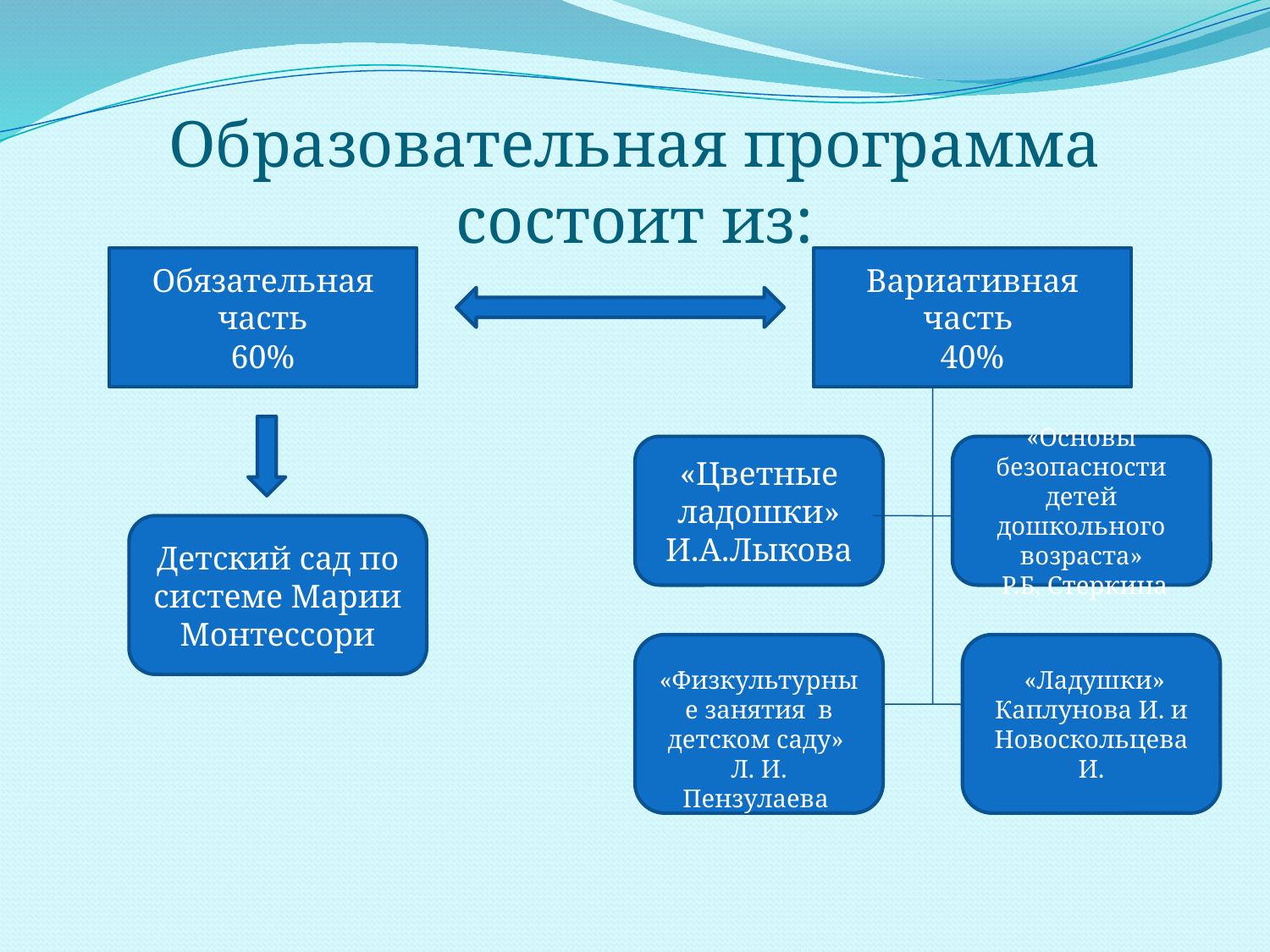

# Образовательная программа состоит из:
Обязательная часть
60%
Вариативная часть
40%

«Цветные ладошки» И.А.Лыкова
«Основы безопасности детей дошкольного возраста»
 Р.Б, Стеркина
Детский сад по системе Марии Монтессори
  «Физкультурные занятия  в детском саду»  Л. И. Пензулаева
 «Ладушки» Каплунова И. и Новоскольцева И.